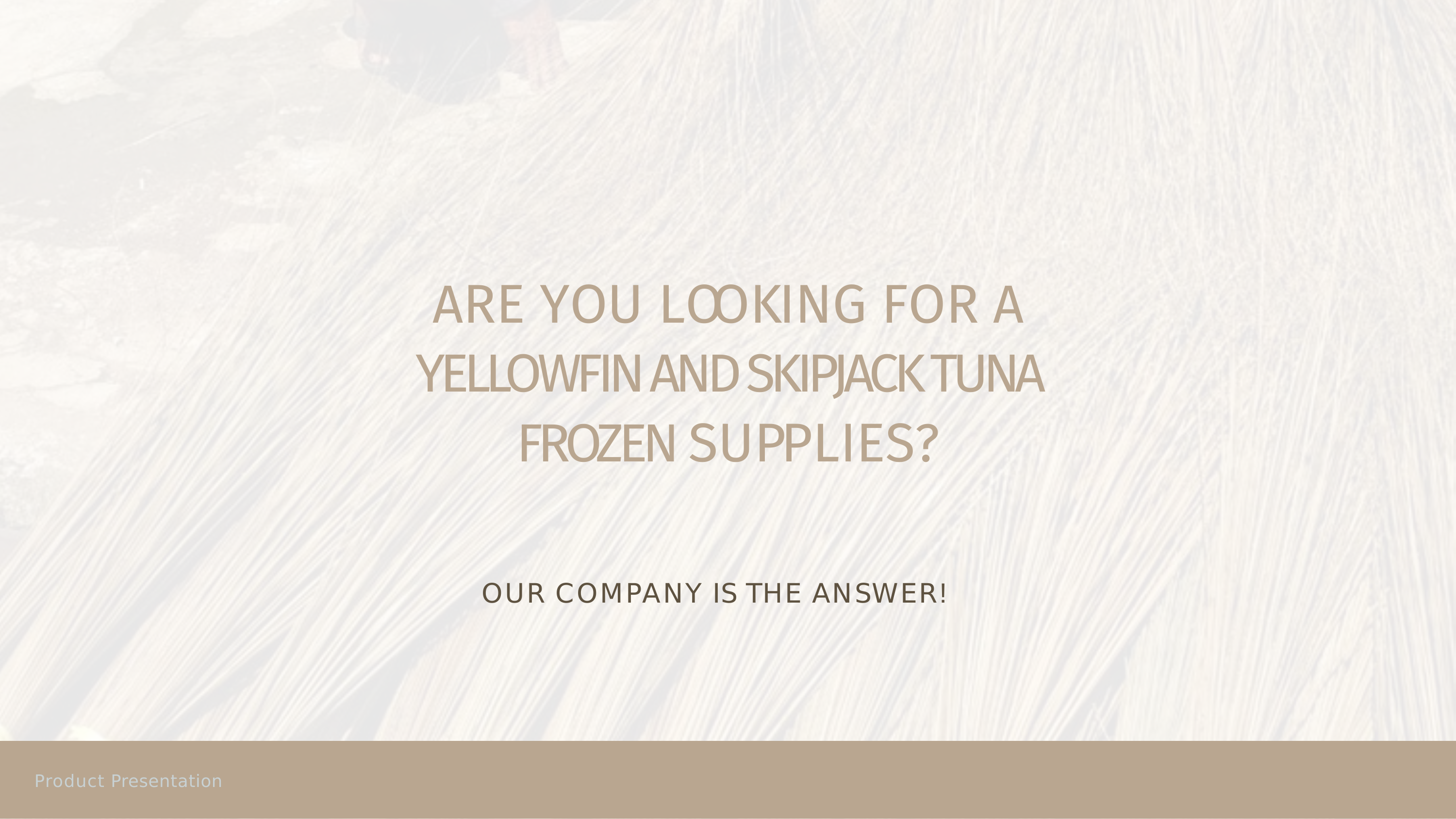

# ARE YOU LOOKING FOR A YELLOWFIN AND SKIPJACK TUNA FROZEN SUPPLIES?
               OUR COMPANY IS THE ANSWER!

Product Presentation